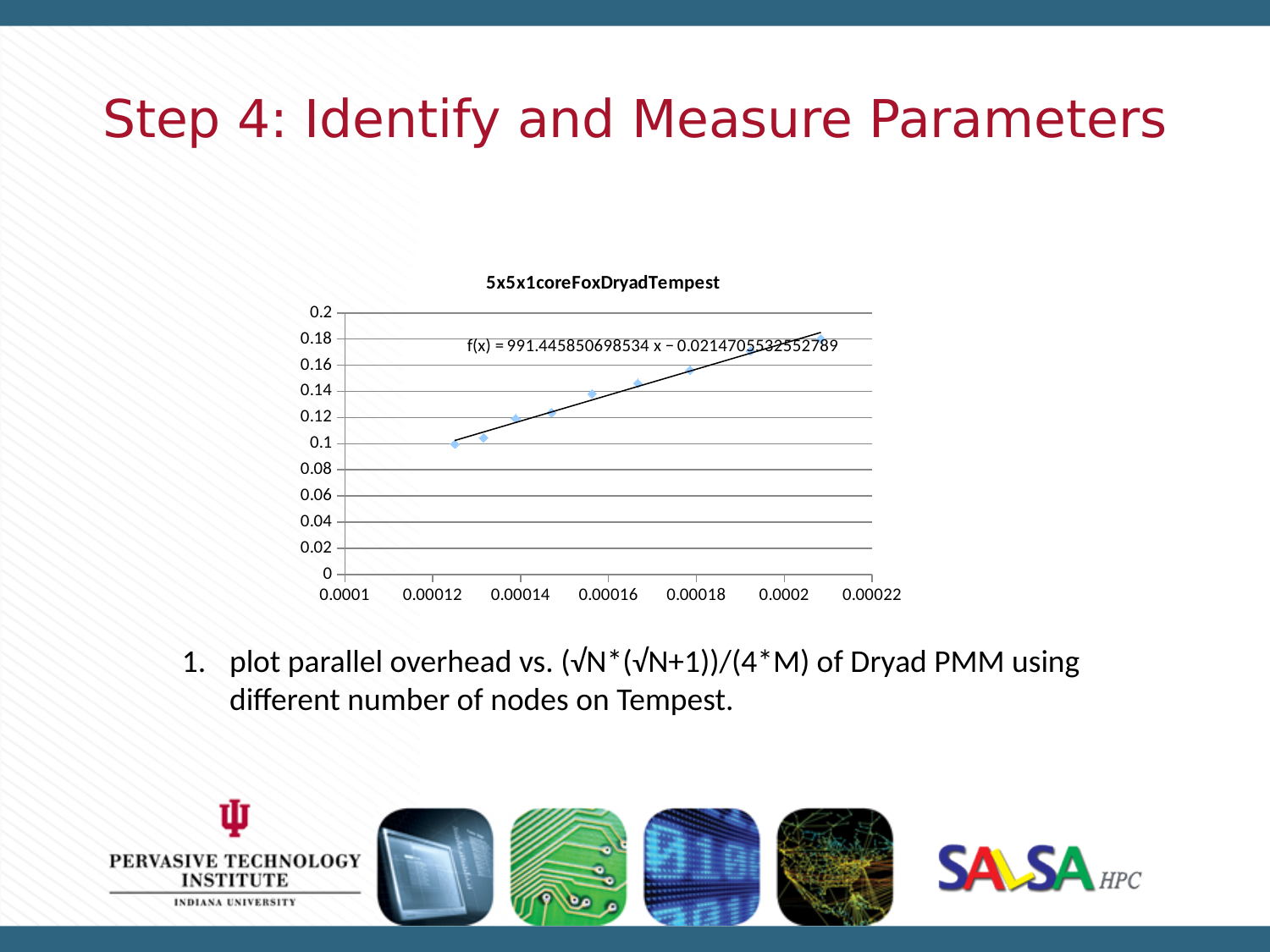

# Step 4: Identify and Measure Parameters

### Chart:

| Category |  |
|---|---|
plot parallel overhead vs. (√N*(√N+1))/(4*M) of Dryad PMM using different number of nodes on Tempest.